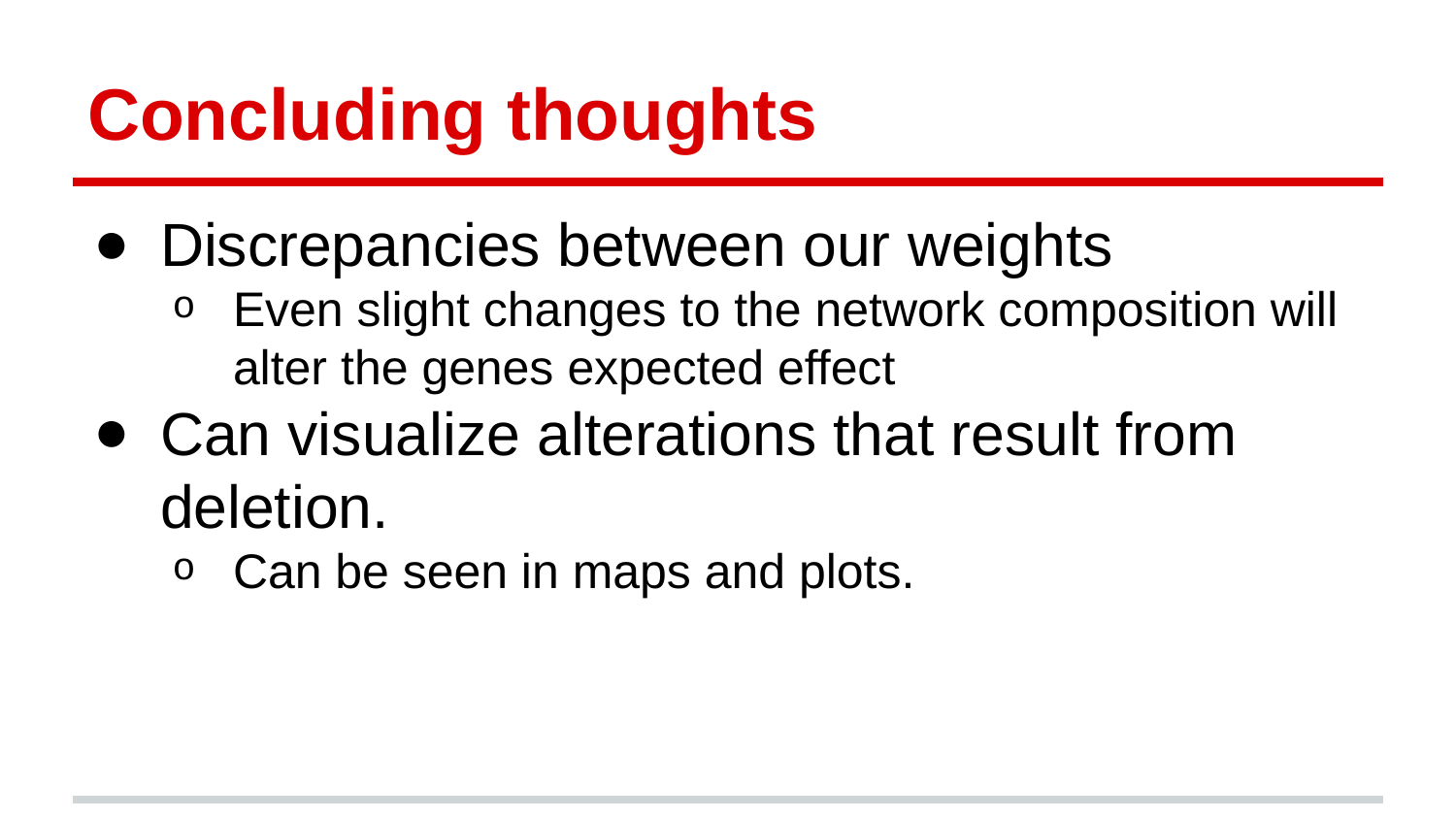

# Concluding thoughts
Discrepancies between our weights
Even slight changes to the network composition will alter the genes expected effect
Can visualize alterations that result from deletion.
Can be seen in maps and plots.